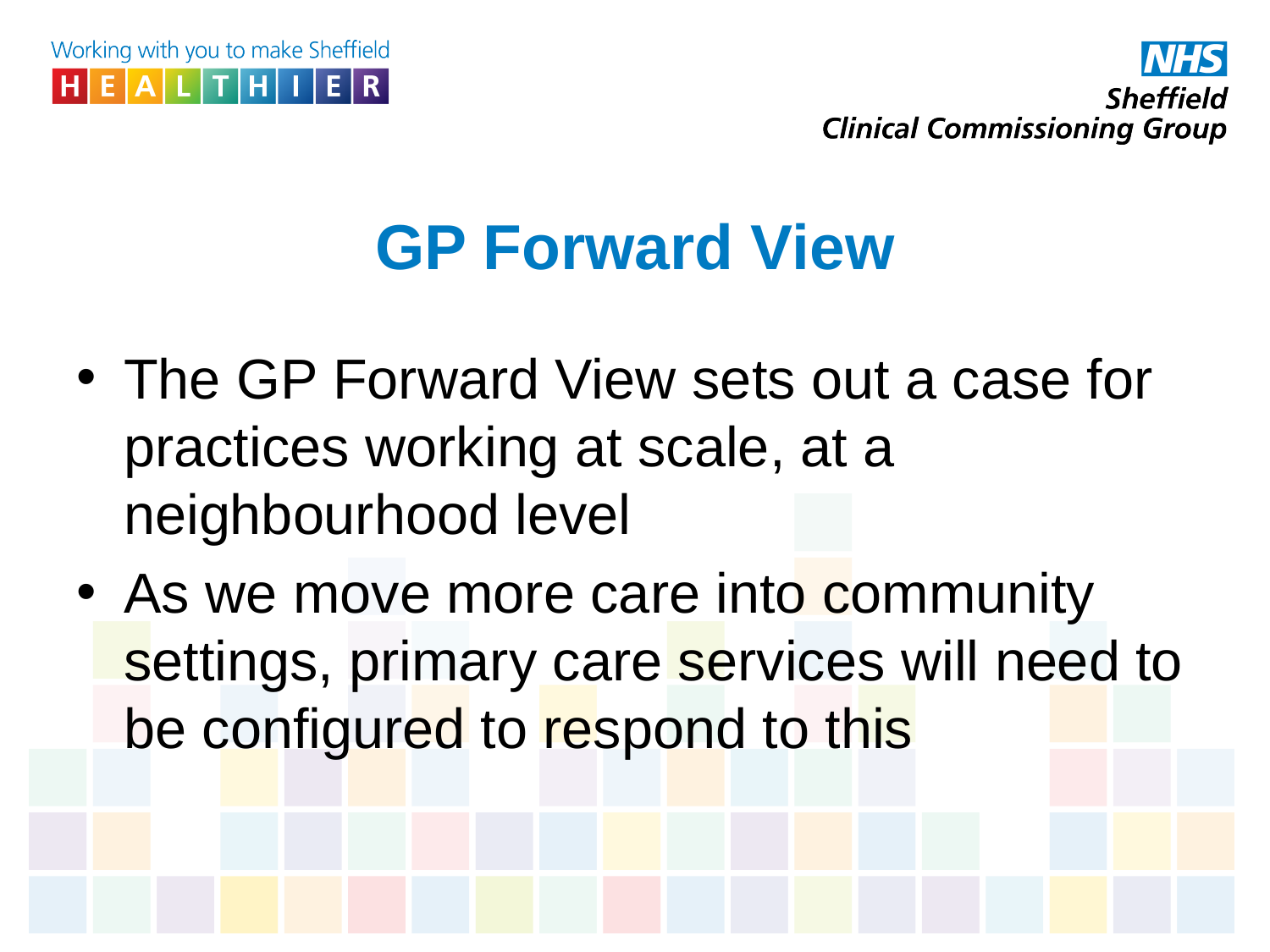

# GP Forward View
The GP Forward View sets out a case for practices working at scale, at a neighbourhood level
As we move more care into community settings, primary care services will need to be configured to respond to this